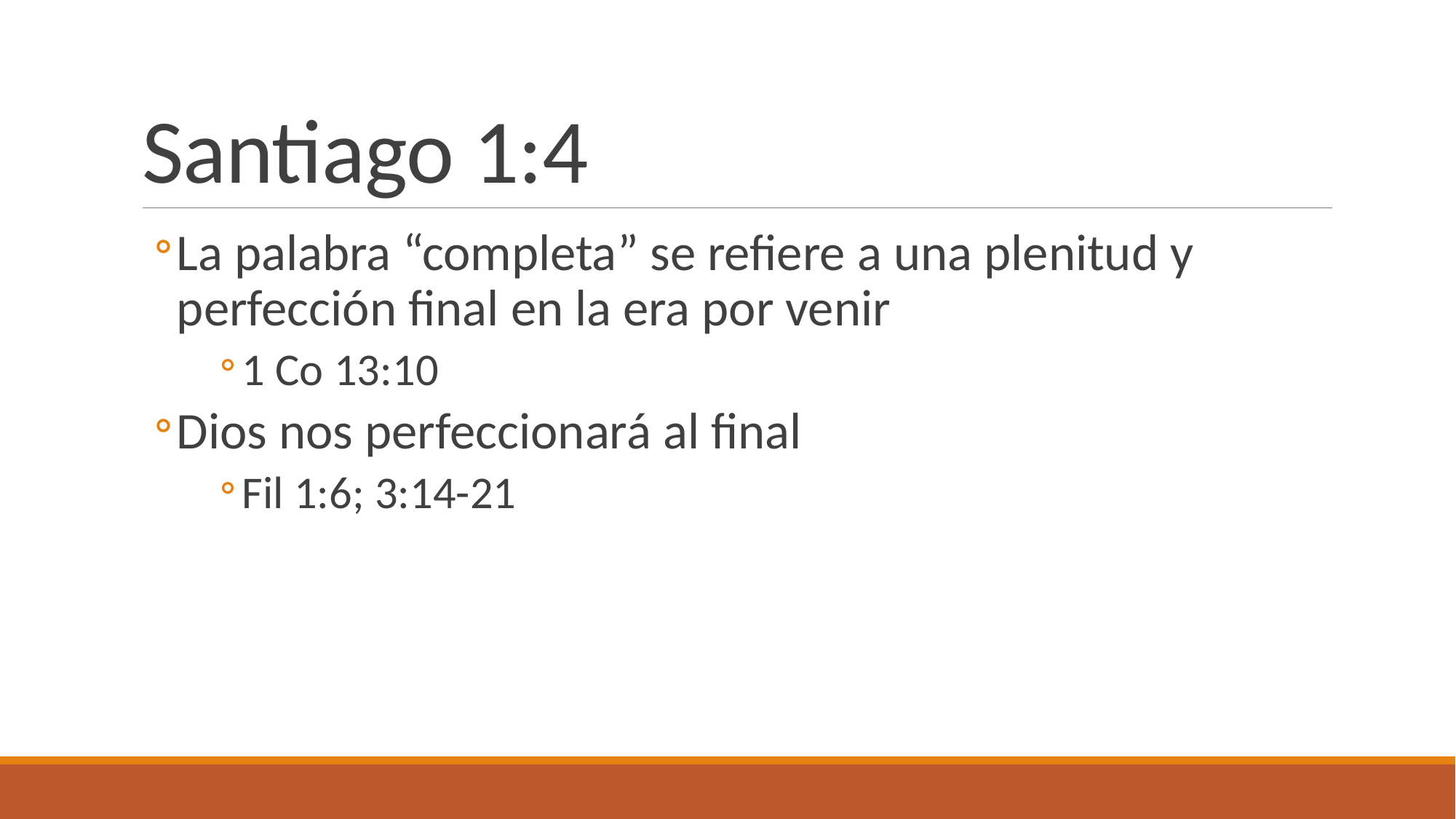

# Santiago 1:4
La palabra “completa” se refiere a una plenitud y perfección final en la era por venir
1 Co 13:10
Dios nos perfeccionará al final
Fil 1:6; 3:14-21